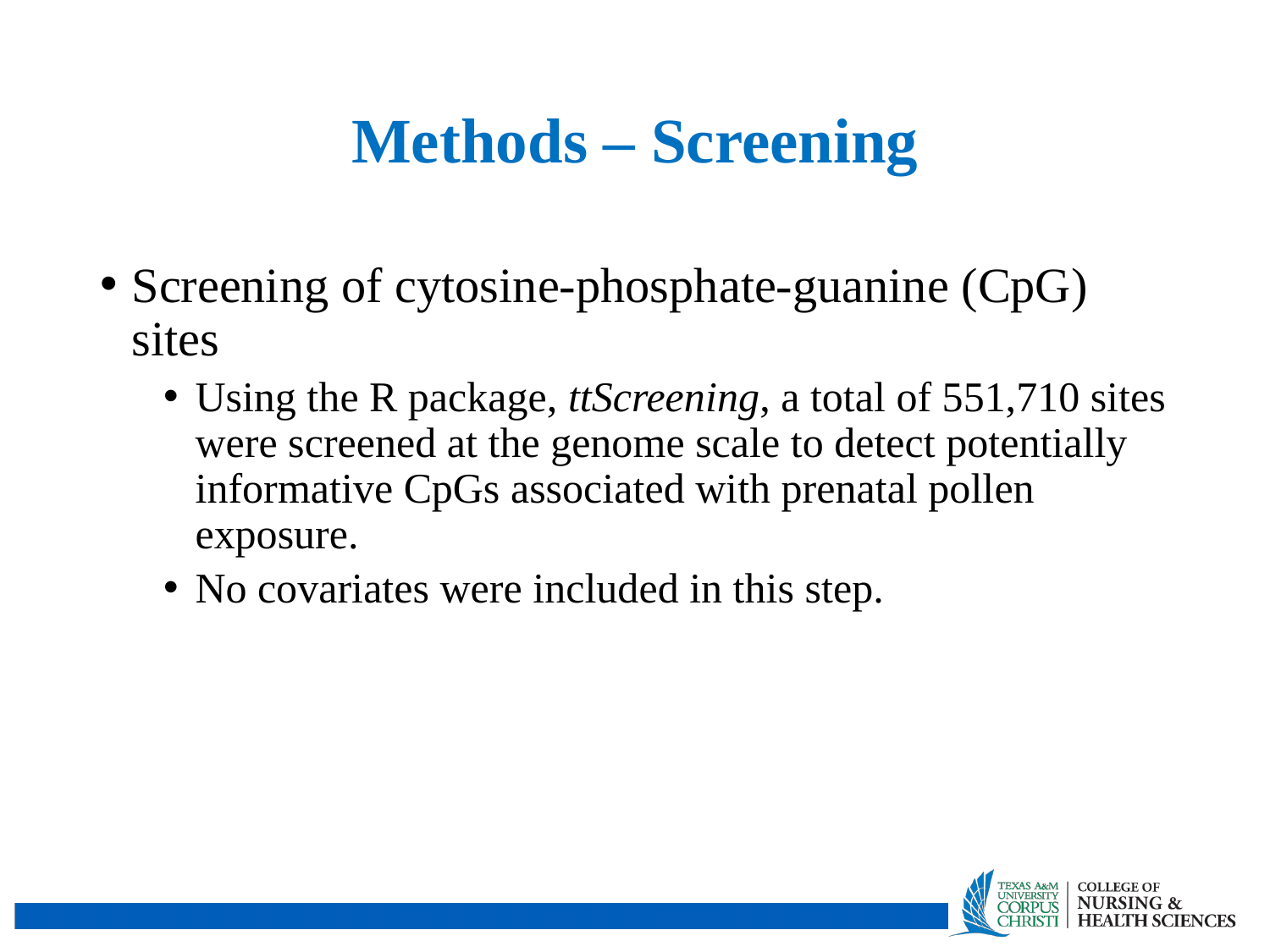

# Methods – Screening
Screening of cytosine-phosphate-guanine (CpG) sites
Using the R package, ttScreening, a total of 551,710 sites were screened at the genome scale to detect potentially informative CpGs associated with prenatal pollen exposure.
No covariates were included in this step.